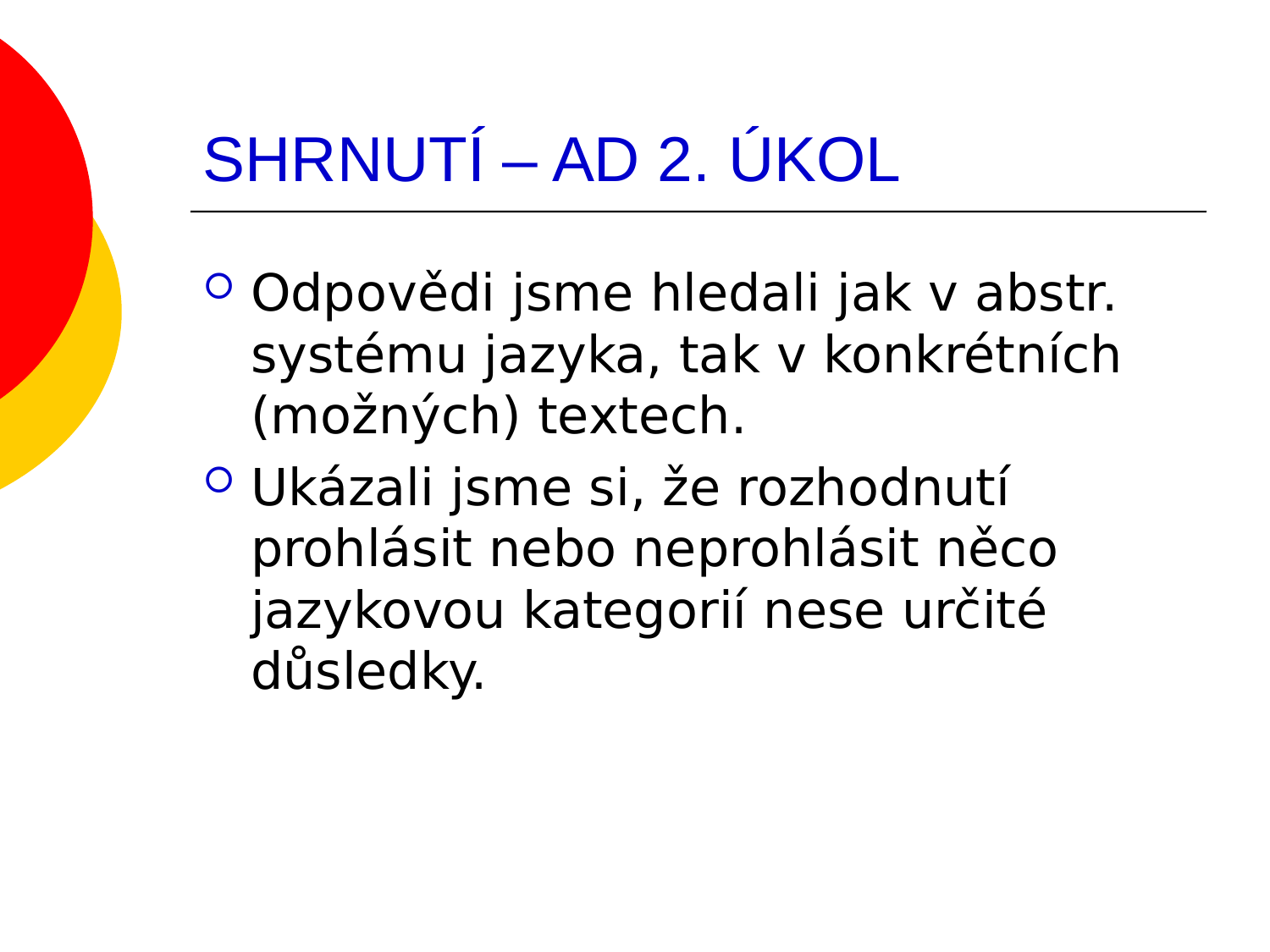

# SHRNUTÍ – AD 2. ÚKOL
Odpovědi jsme hledali jak v abstr. systému jazyka, tak v konkrétních (možných) textech.
Ukázali jsme si, že rozhodnutí prohlásit nebo neprohlásit něco jazykovou kategorií nese určité důsledky.